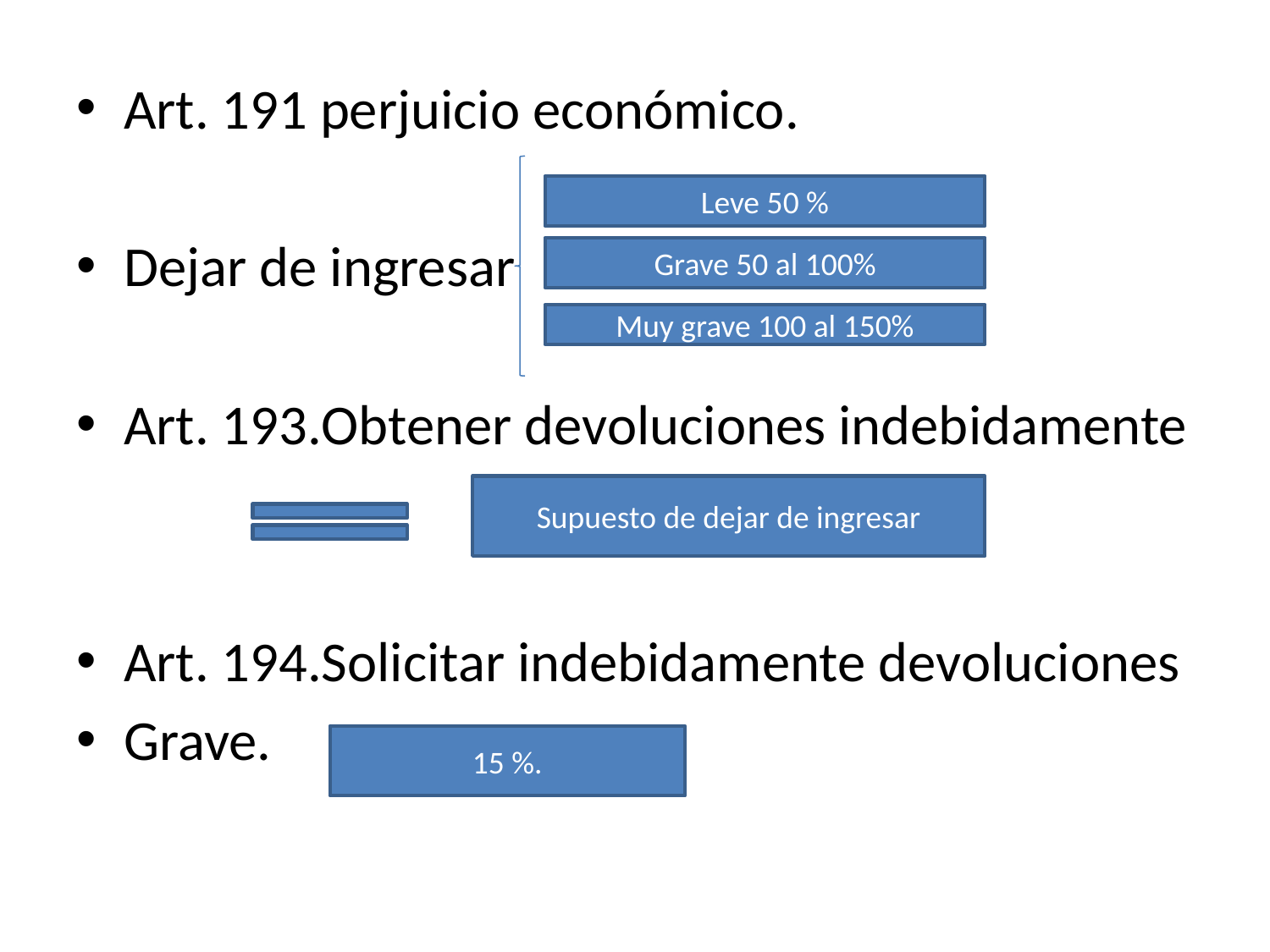

Art. 191 perjuicio económico.

Dejar de ingresar

Art. 193.Obtener devoluciones indebidamente

Art. 194.Solicitar indebidamente devoluciones
Grave.

Leve 50 %
Grave 50 al 100%
Muy grave 100 al 150%
Supuesto de dejar de ingresar

15 %.